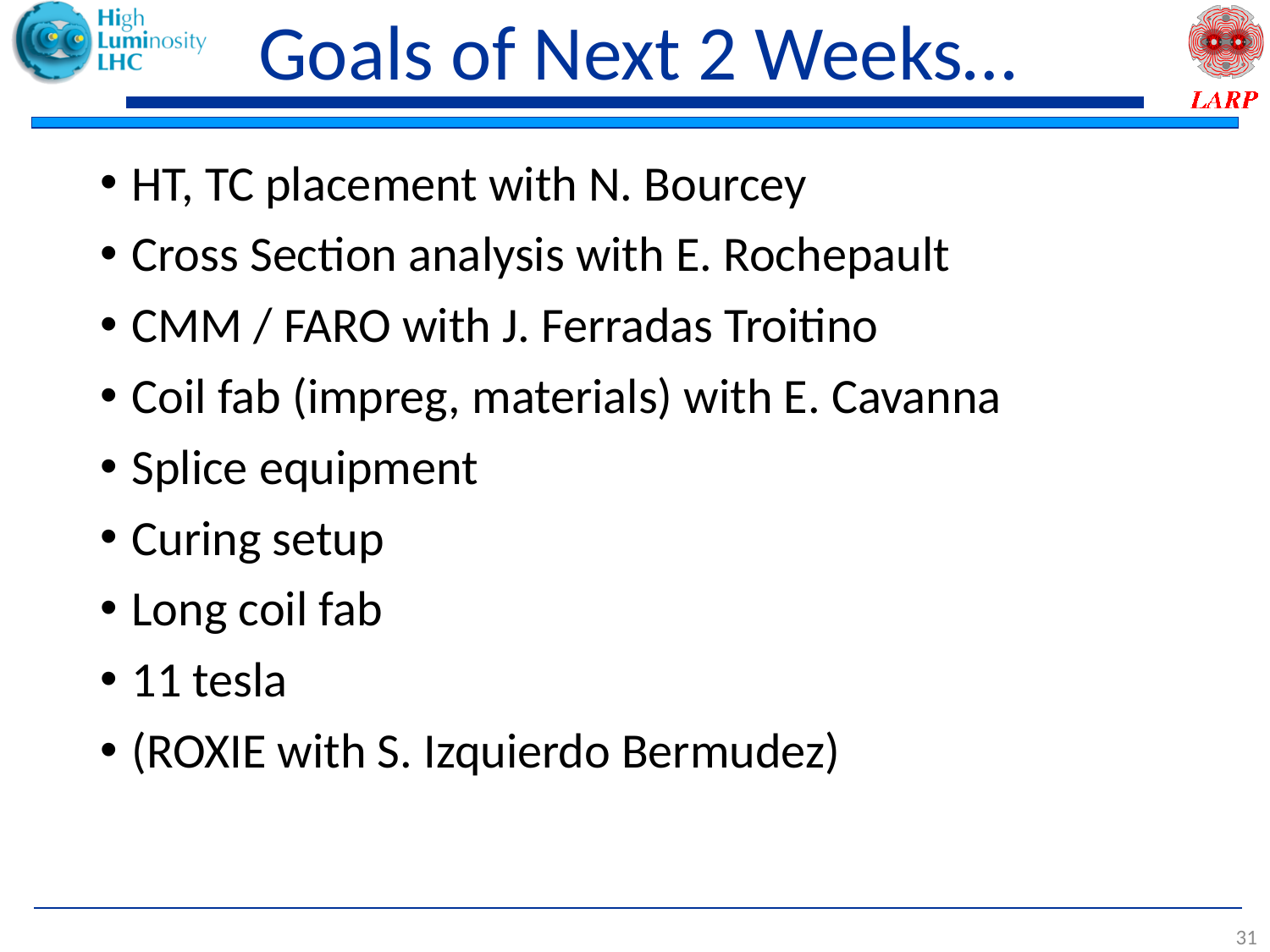

# Goals of Next 2 Weeks…
HT, TC placement with N. Bourcey
Cross Section analysis with E. Rochepault
CMM / FARO with J. Ferradas Troitino
Coil fab (impreg, materials) with E. Cavanna
Splice equipment
Curing setup
Long coil fab
11 tesla
(ROXIE with S. Izquierdo Bermudez)

31